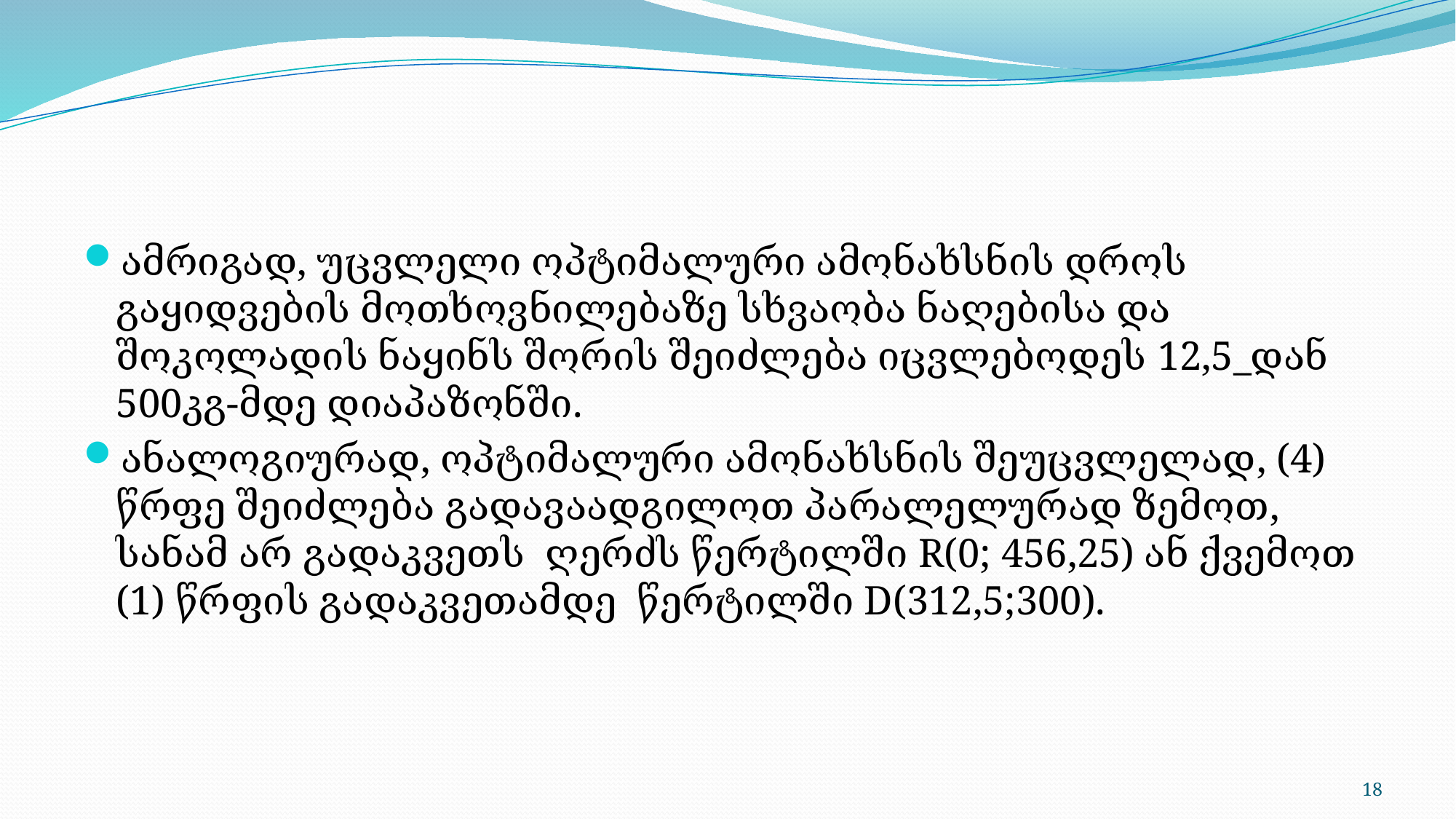

#
ამრიგად, უცვლელი ოპტიმალური ამონახსნის დროს გაყიდვების მოთხოვნილებაზე სხვაობა ნაღებისა და შოკოლადის ნაყინს შორის შეიძლება იცვლებოდეს 12,5_დან 500კგ-მდე დიაპაზონში.
ანალოგიურად, ოპტიმალური ამონახსნის შეუცვლელად, (4) წრფე შეიძლება გადავაადგილოთ პარალელურად ზემოთ, სანამ არ გადაკვეთს  ღერძს წერტილში R(0; 456,25) ან ქვემოთ (1) წრფის გადაკვეთამდე  წერტილში D(312,5;300).

18